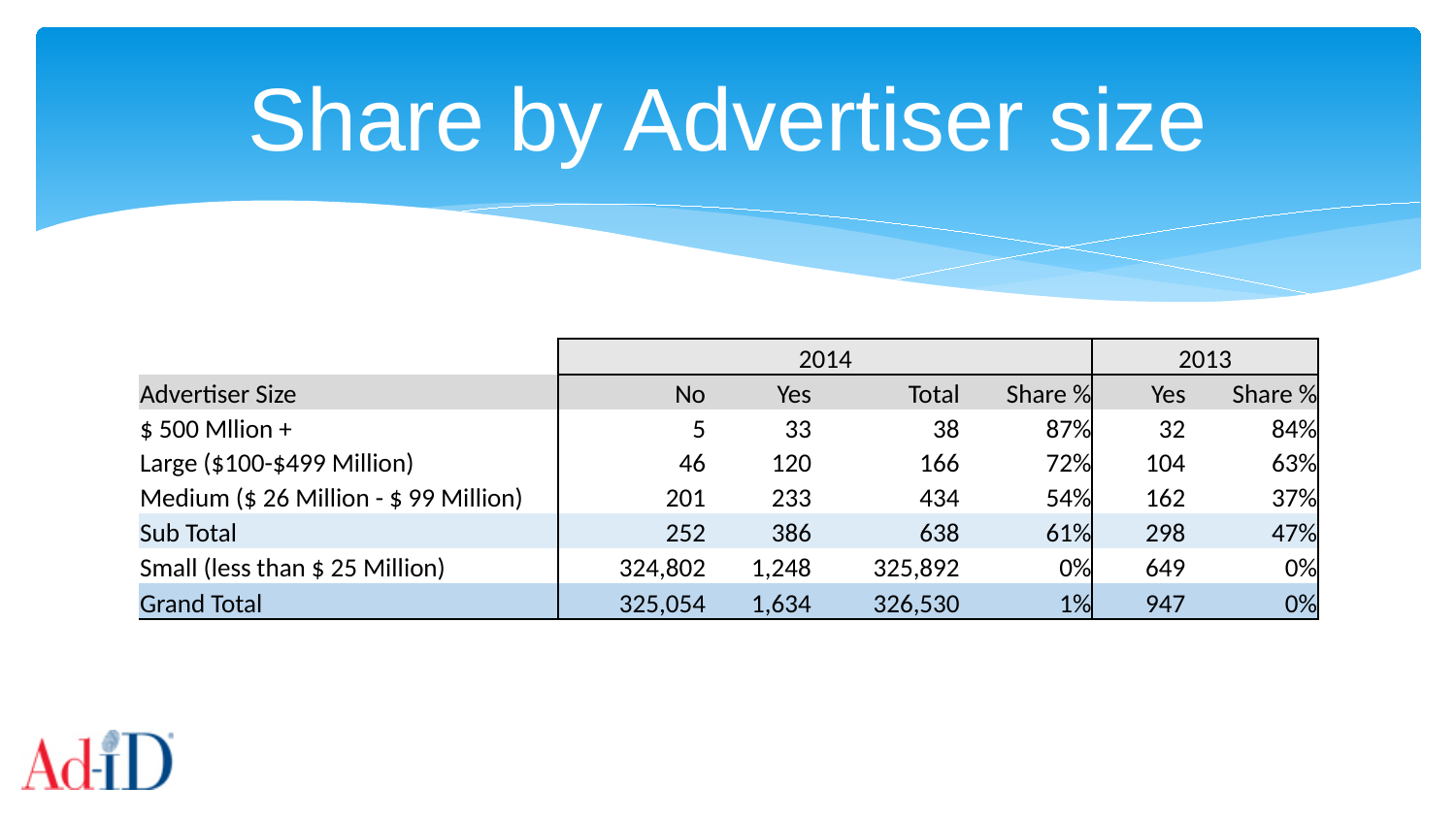

# Share by Advertiser size
|  | 2014 |  |  |  | 2013 |  |
| --- | --- | --- | --- | --- | --- | --- |
| Advertiser Size | No | Yes | Total | Share % | Yes | Share % |
| $ 500 Mllion + | 5 | 33 | 38 | 87% | 32 | 84% |
| Large ($100-$499 Million) | 46 | 120 | 166 | 72% | 104 | 63% |
| Medium ($ 26 Million - $ 99 Million) | 201 | 233 | 434 | 54% | 162 | 37% |
| Sub Total | 252 | 386 | 638 | 61% | 298 | 47% |
| Small (less than $ 25 Million) | 324,802 | 1,248 | 325,892 | 0% | 649 | 0% |
| Grand Total | 325,054 | 1,634 | 326,530 | 1% | 947 | 0% |